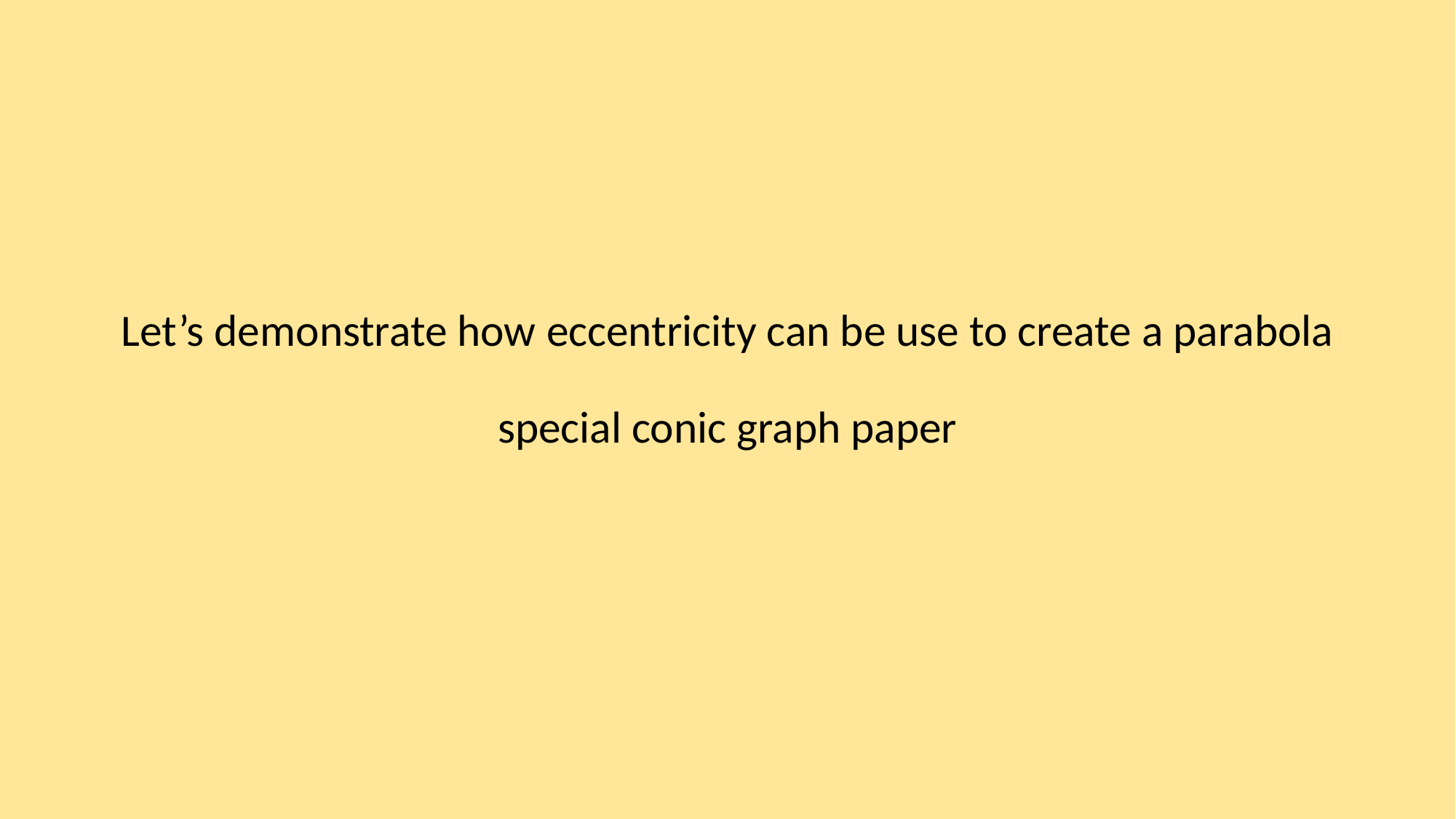

# Let’s demonstrate how eccentricity can be use to create a parabola special conic graph paper